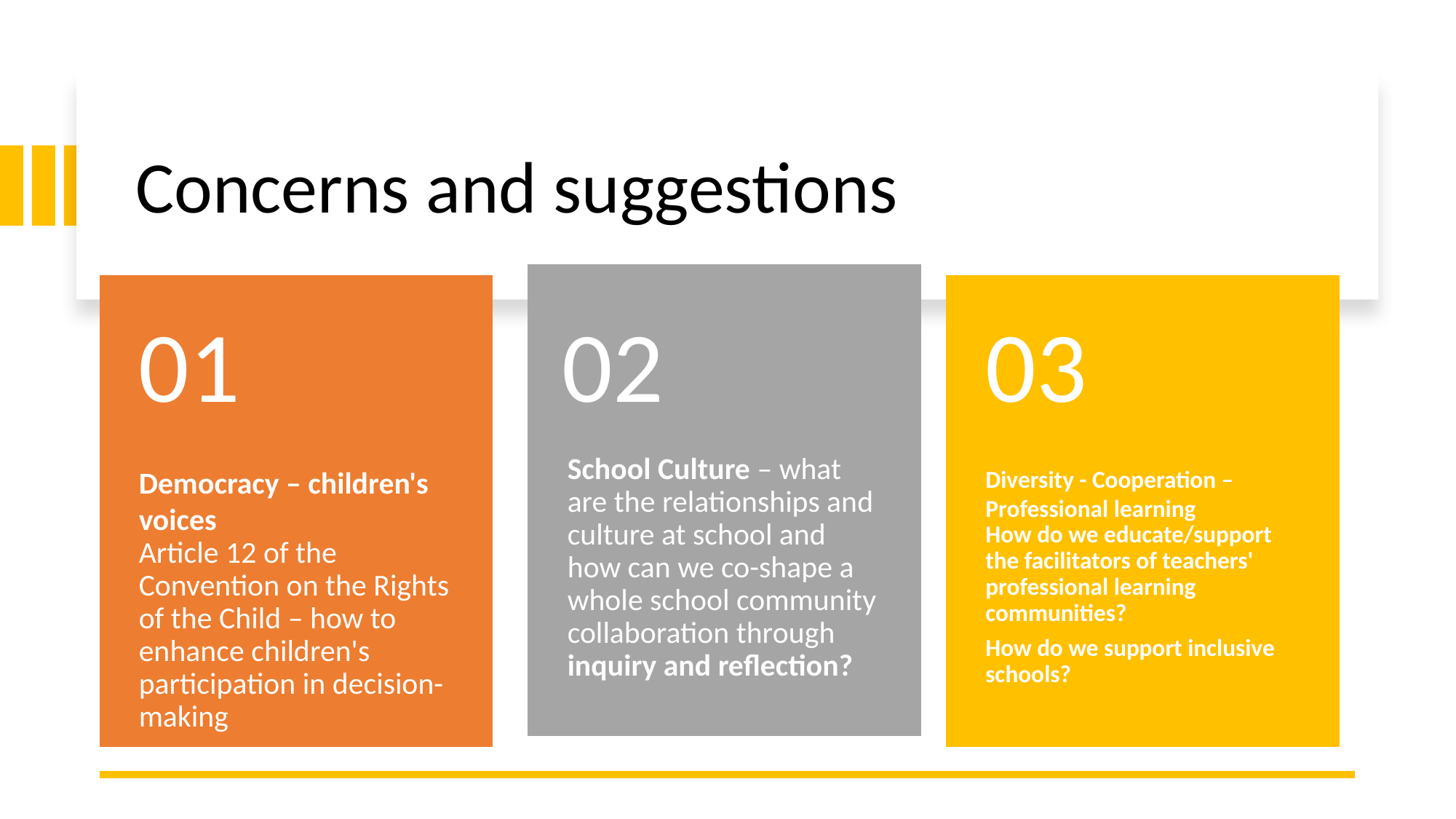

# Concerns and suggestions

Democracy – children's voices
Article 12 of the Convention on the Rights of the Child – how to enhance children's participation in decision-making

01
School Culture – what are the relationships and culture at school and how can we co-shape a whole school community collaboration through  inquiry and reflection?
02
Diversity - Cooperation – Professional learning
How do we educate/support the facilitators of teachers' professional learning communities?
How do we support inclusive schools?
03